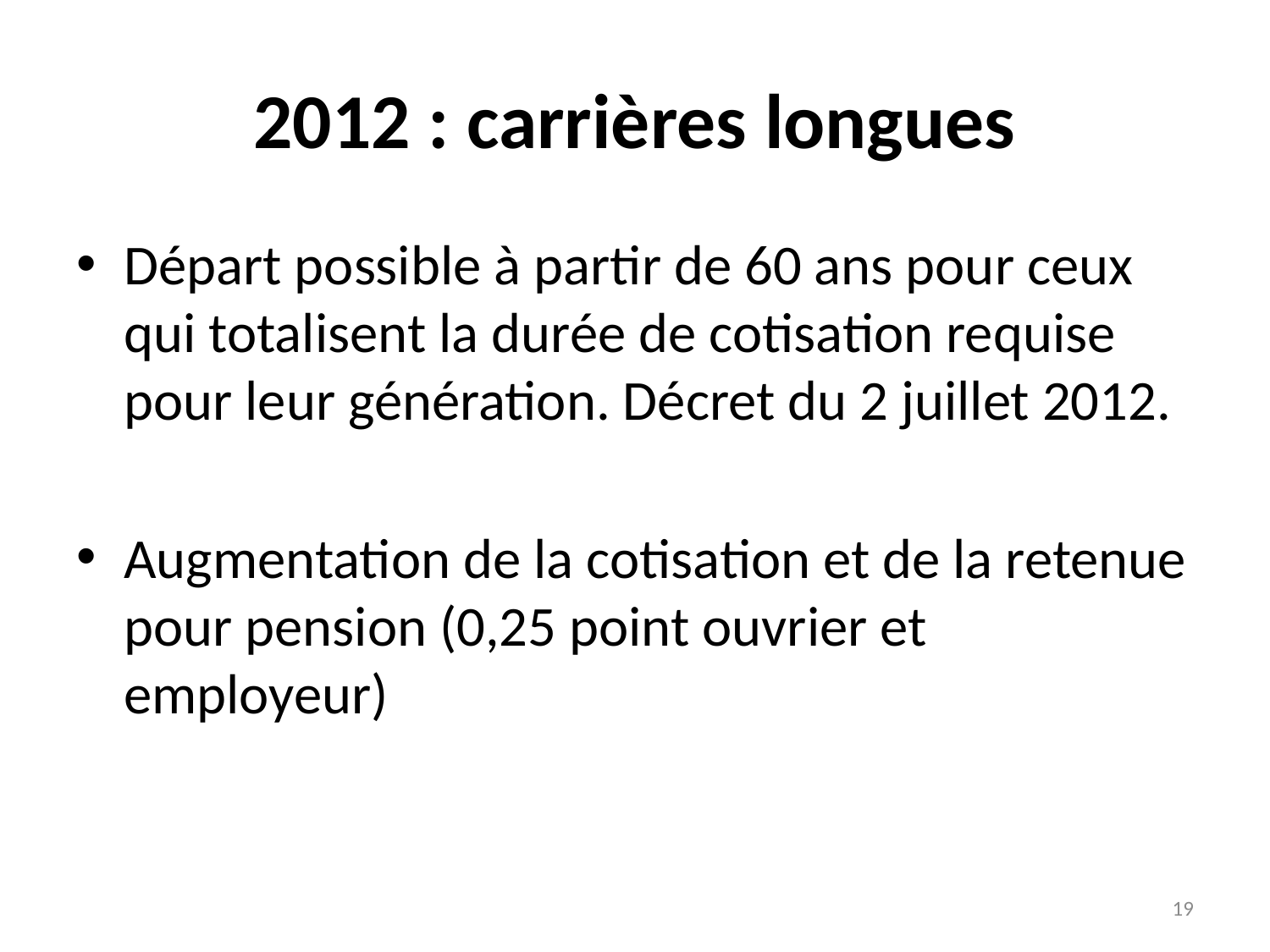

# 2012 : carrières longues
Départ possible à partir de 60 ans pour ceux qui totalisent la durée de cotisation requise pour leur génération. Décret du 2 juillet 2012.

Augmentation de la cotisation et de la retenue pour pension (0,25 point ouvrier et employeur)
19